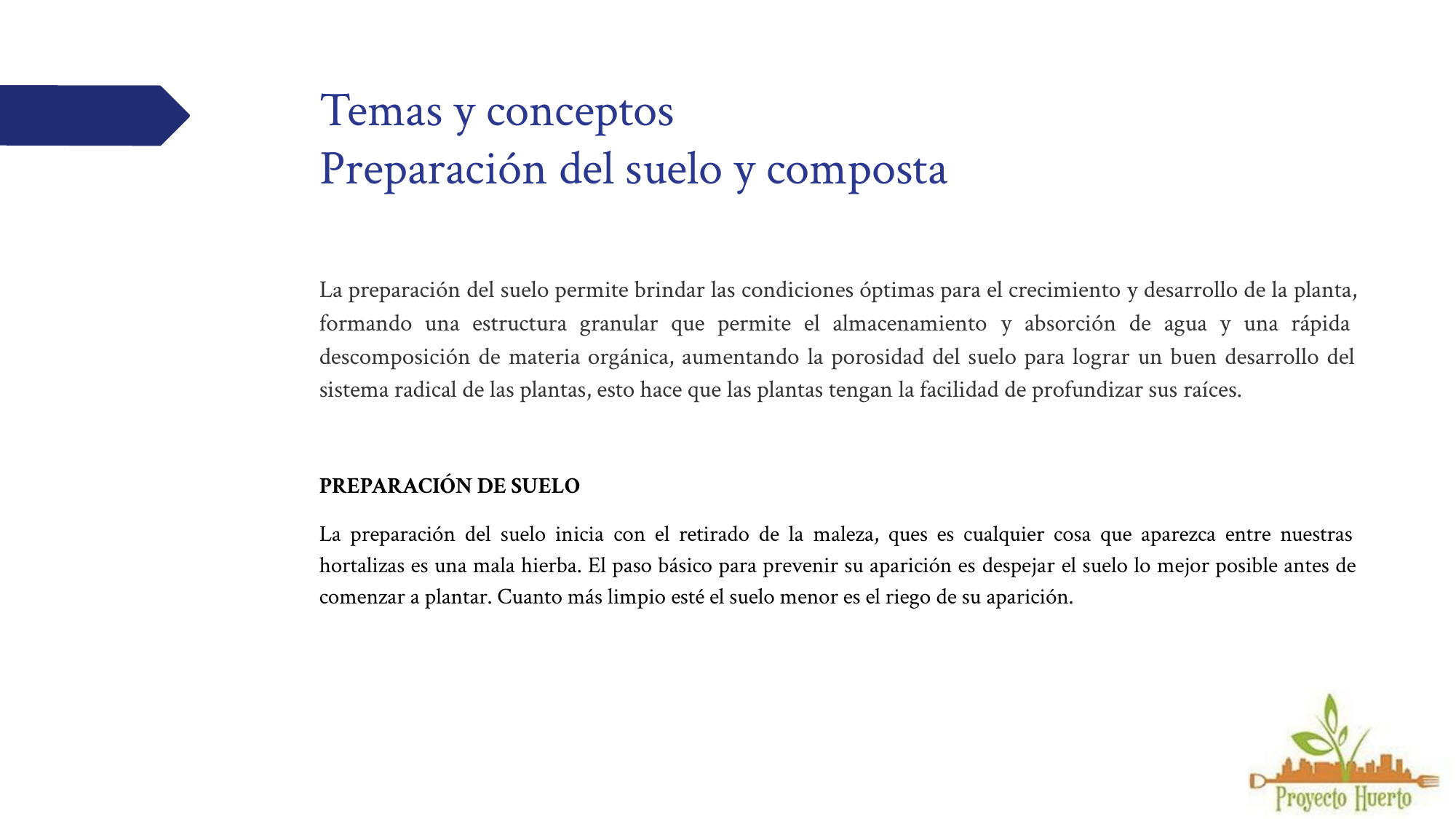

# Temas y conceptos
Preparación del suelo y composta
La preparación del suelo permite brindar las condiciones óptimas para el crecimiento y desarrollo de la planta,  formando una estructura granular que permite el almacenamiento y absorción de agua y una rápida  descomposición de materia orgánica, aumentando la porosidad del suelo para lograr un buen desarrollo del  sistema radical de las plantas, esto hace que las plantas tengan la facilidad de profundizar sus raíces.
PREPARACIÓN DE SUELO
La preparación del suelo inicia con el retirado de la maleza, ques es cualquier cosa que aparezca entre nuestras  hortalizas es una mala hierba. El paso básico para prevenir su aparición es despejar el suelo lo mejor posible antes de  comenzar a plantar. Cuanto más limpio esté el suelo menor es el riego de su aparición.